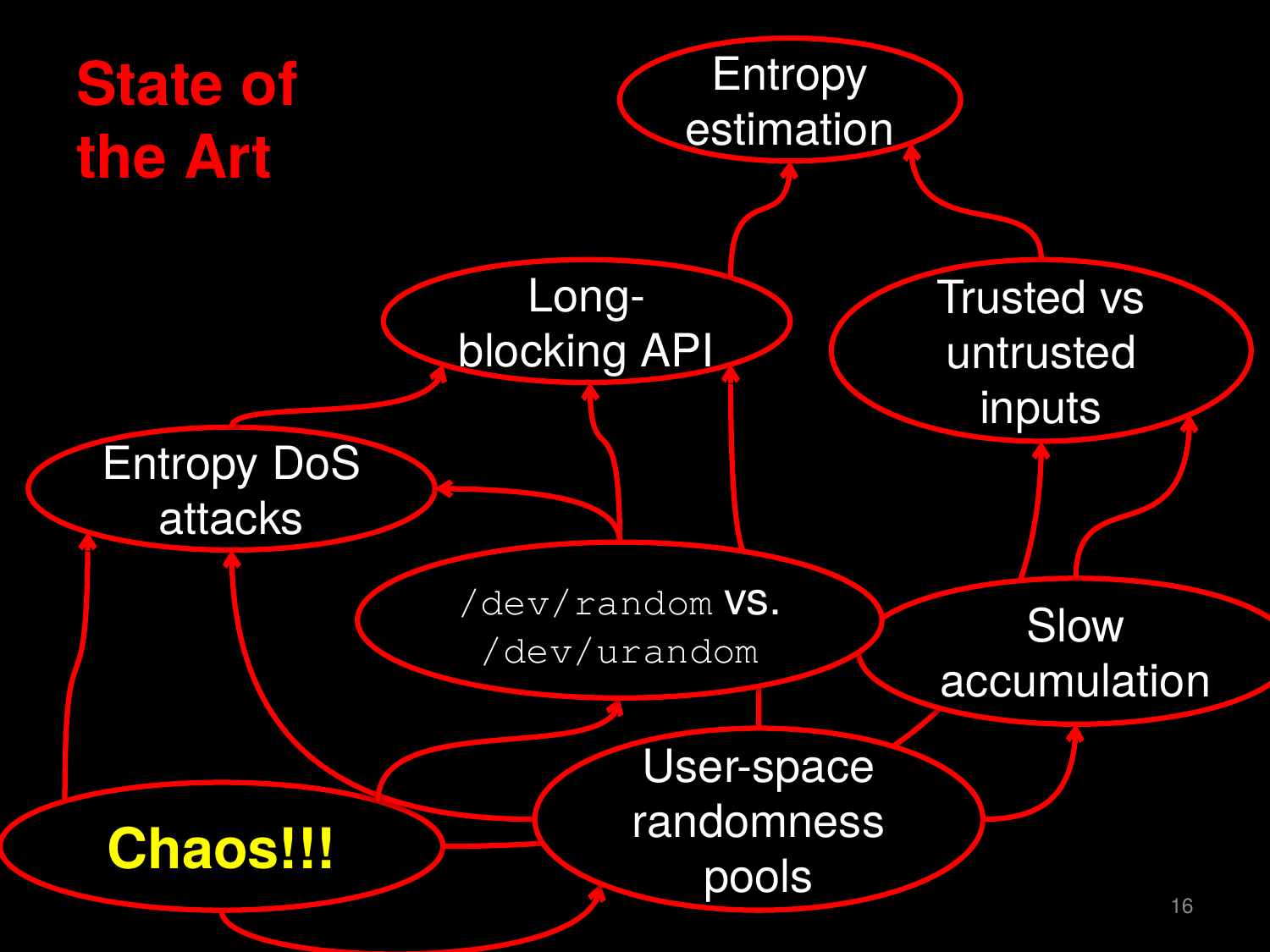

# State of the Art
Entropy estimation
Long-blocking API
Trusted vs untrusted inputs
Entropy DoS attacks
/dev/random vs.
/dev/urandom
Slow accumulation
User-space randomness pools
Chaos!!!
16